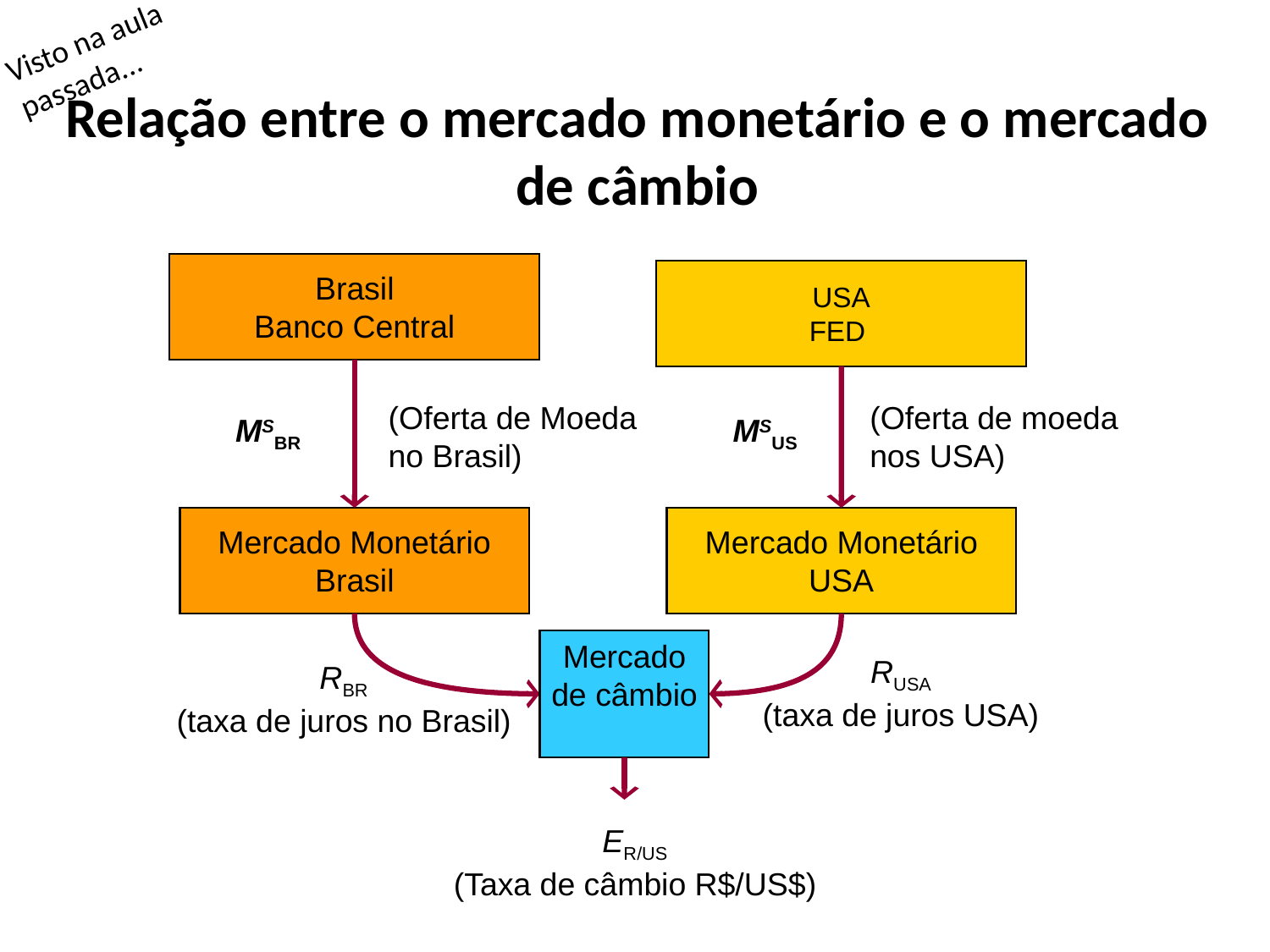

Visto na aula passada...
Relação entre o mercado monetário e o mercado de câmbio
Brasil
Banco Central
USA
FED
(Oferta de Moeda
no Brasil)
MSBR
(Oferta de moeda nos USA)
MSUS
Mercado Monetário
Brasil
Mercado Monetário
USA
Mercado
de câmbio

RUSA
(taxa de juros USA)
RBR
(taxa de juros no Brasil)
ER/US
(Taxa de câmbio R$/US$)